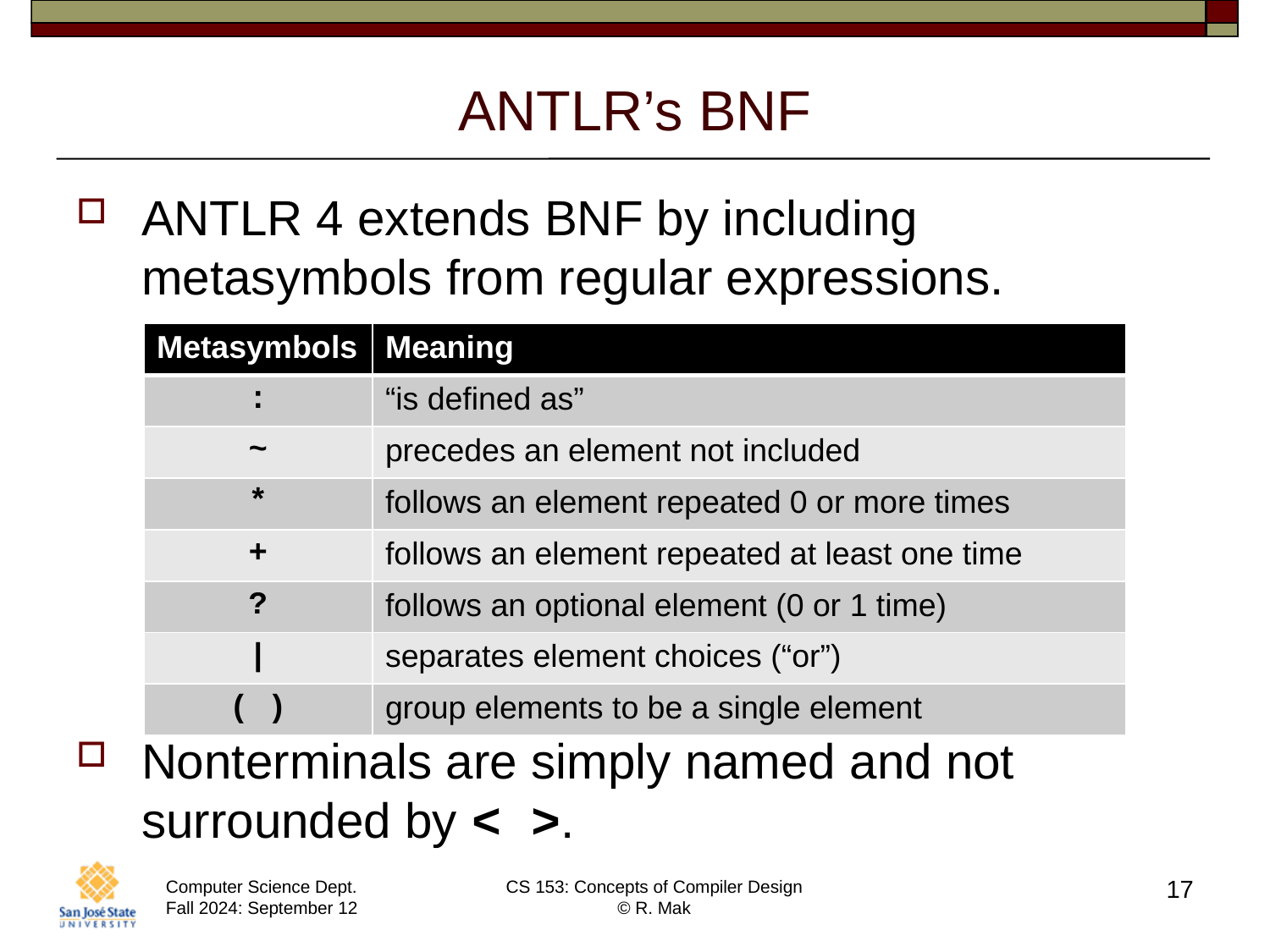

# ANTLR’s BNF
ANTLR 4 extends BNF by including metasymbols from regular expressions.

Nonterminals are simply named and not surrounded by < >.
| Metasymbols | Meaning |
| --- | --- |
| : | “is defined as” |
| ~ | precedes an element not included |
| \* | follows an element repeated 0 or more times |
| + | follows an element repeated at least one time |
| ? | follows an optional element (0 or 1 time) |
| | | separates element choices (“or”) |
| ( ) | group elements to be a single element |
17